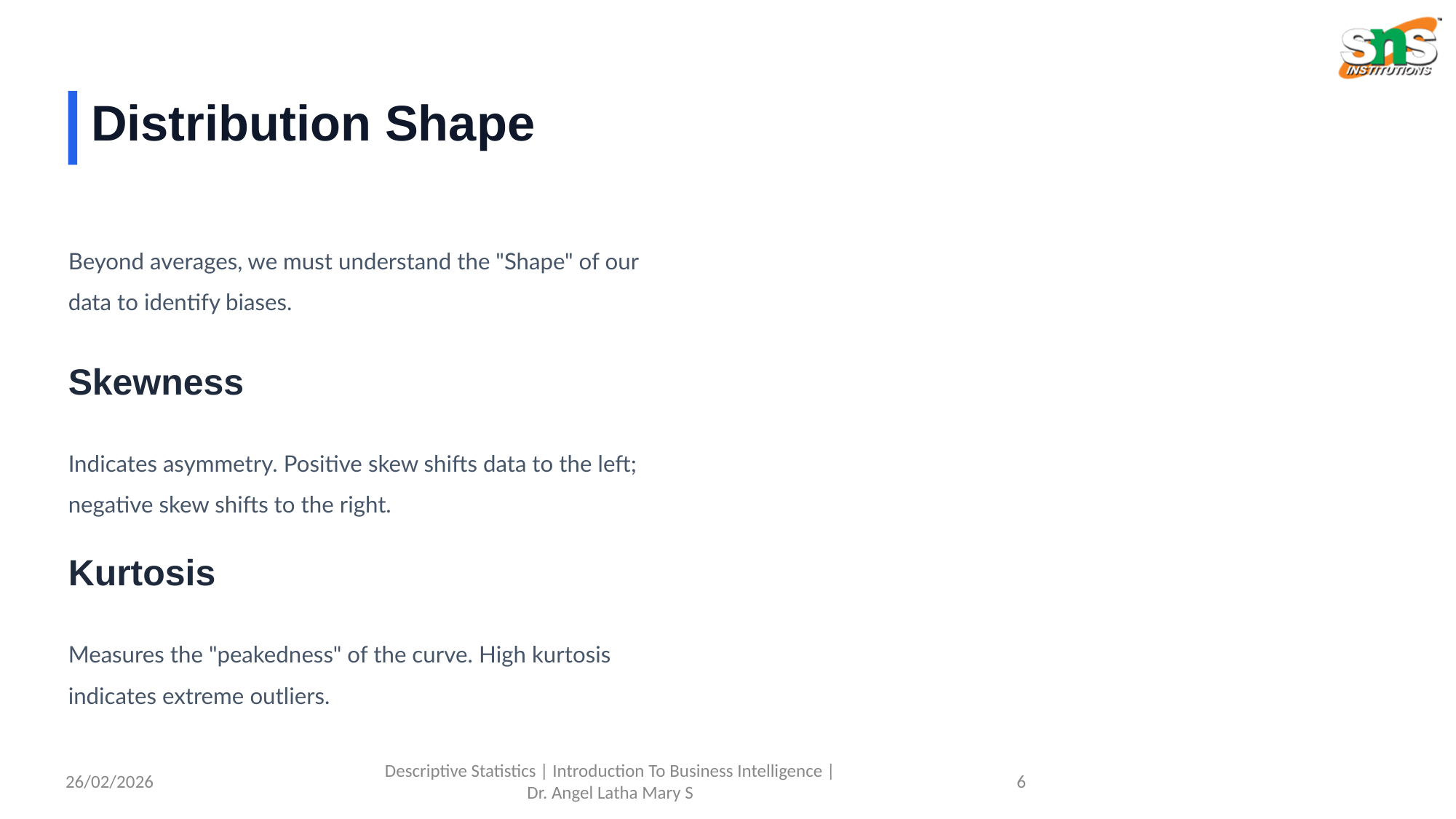

Distribution Shape
Beyond averages, we must understand the "Shape" of our data to identify biases.
Skewness
Indicates asymmetry. Positive skew shifts data to the left; negative skew shifts to the right.
Kurtosis
Measures the "peakedness" of the curve. High kurtosis indicates extreme outliers.
26/02/2026
Descriptive Statistics | Introduction To Business Intelligence | Dr. Angel Latha Mary S
6